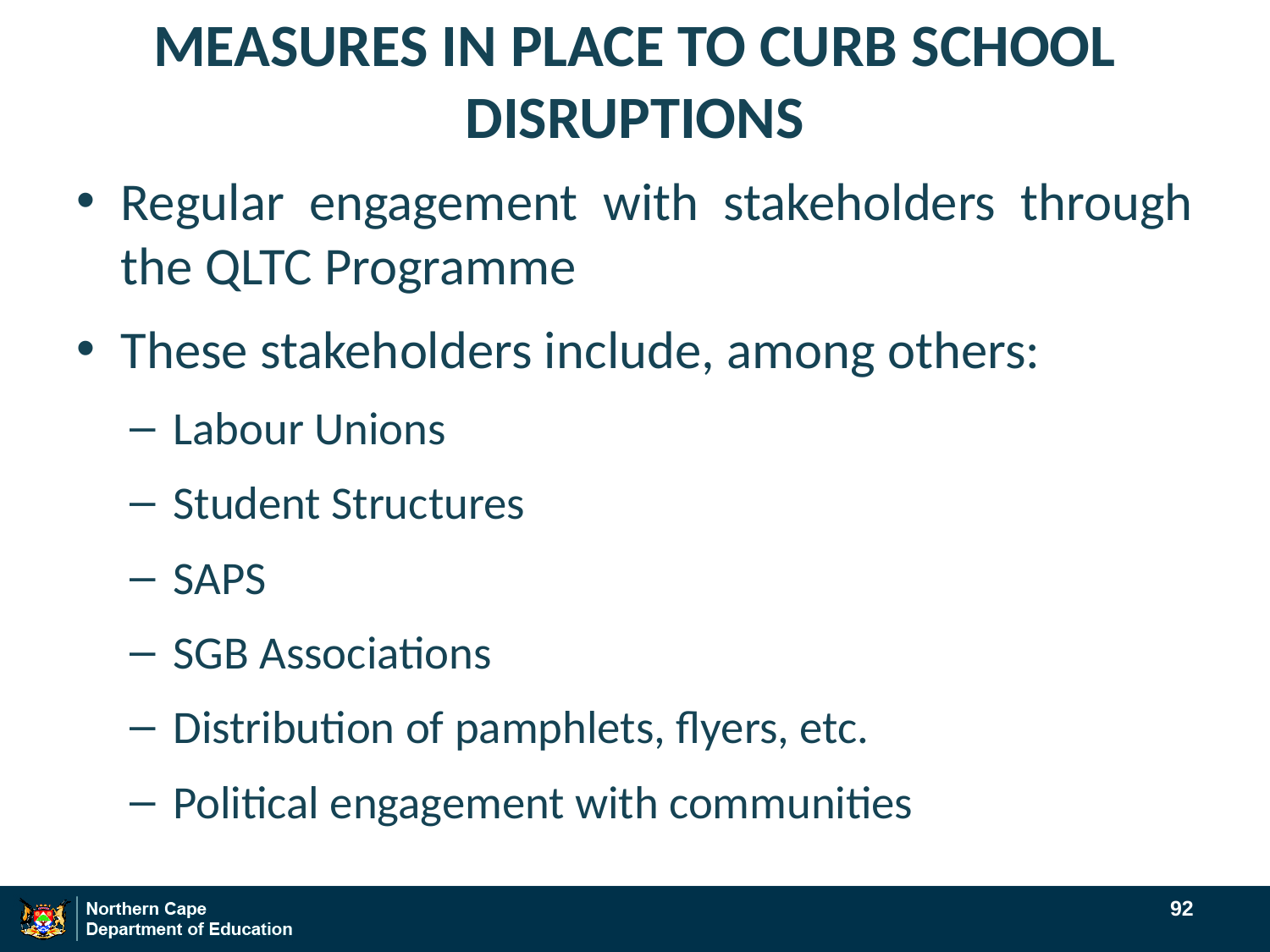

# MEASURES IN PLACE TO CURB SCHOOL DISRUPTIONS
Regular engagement with stakeholders through the QLTC Programme
These stakeholders include, among others:
Labour Unions
Student Structures
SAPS
SGB Associations
Distribution of pamphlets, flyers, etc.
Political engagement with communities
92